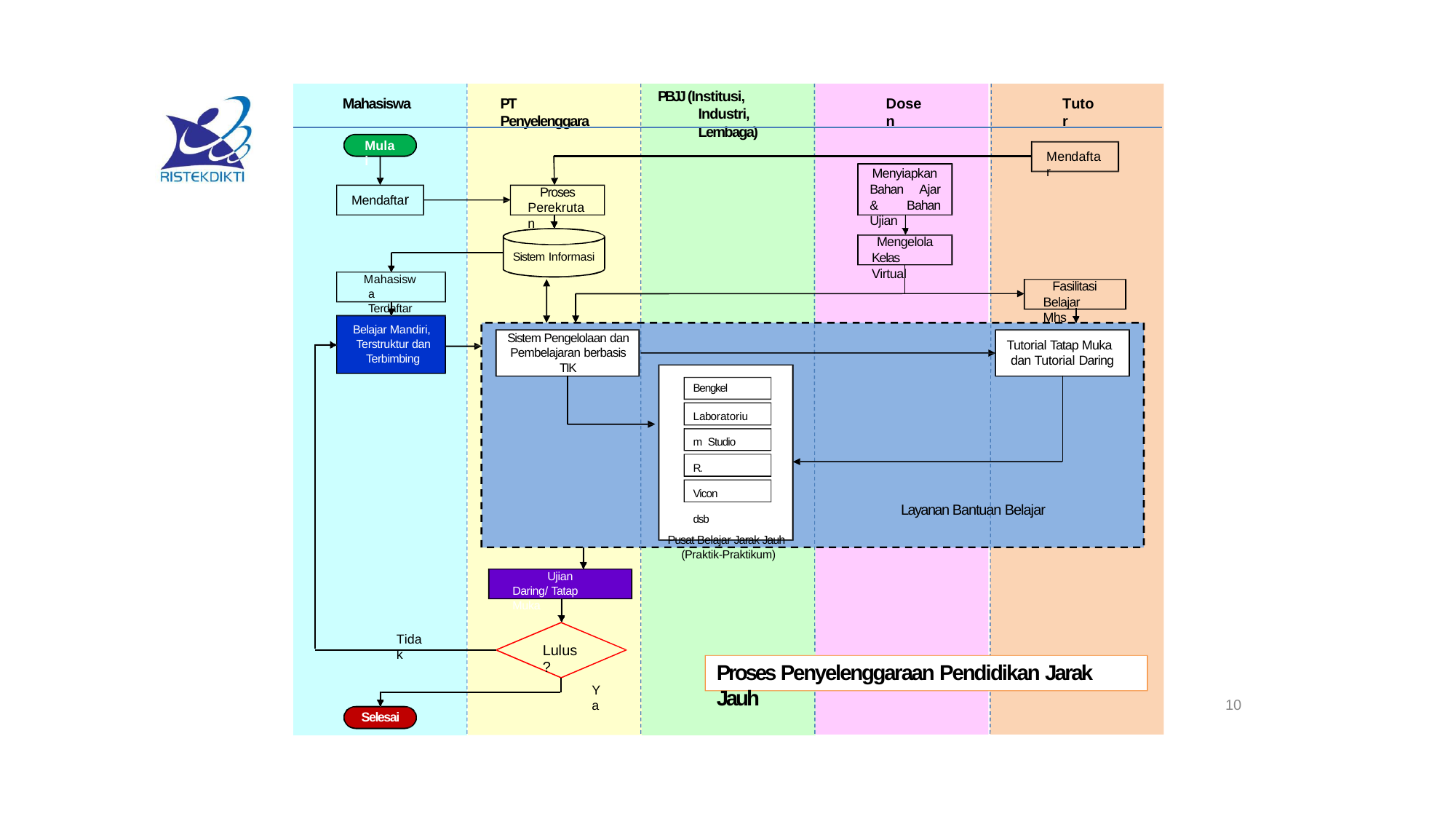

PBJJ (Institusi, Industri,  Lembaga)

Mahasiswa
PT Penyelenggara
Dosen
Tutor

Mulai

Mendaftar

Menyiapkan  Bahan Ajar &  Bahan Ujian

Proses  Perekrutan

Mendaftar

Mengelola  Kelas Virtual

Sistem Informasi

Mahasiswa  Terdaftar

Fasilitasi  Belajar Mhs

Belajar Mandiri,  Terstruktur dan  Terbimbing

Sistem Pengelolaan dan  Pembelajaran berbasis  TIK

Tutorial Tatap Muka  dan Tutorial Daring

Bengkel
Laboratorium  Studio
R. Vicon  dsb
Pusat Belajar Jarak Jauh  (Praktik-Praktikum)

Layanan Bantuan Belajar

Ujian  Daring/ Tatap Muka

Tidak

Lulus?

Proses Penyelenggaraan Pendidikan Jarak Jauh

Ya

10

Selesai